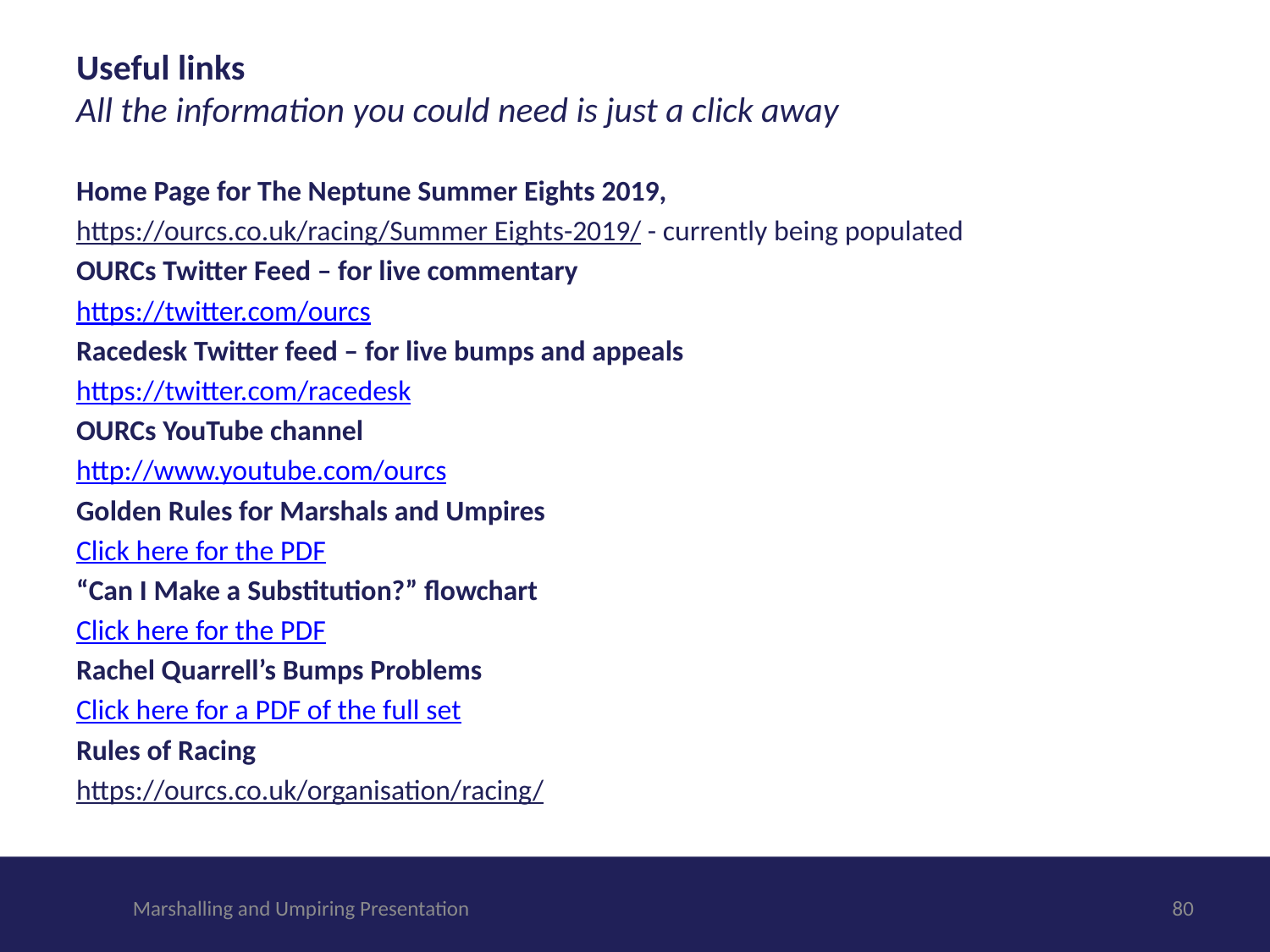

# Useful links All the information you could need is just a click away
Home Page for The Neptune Summer Eights 2019,
https://ourcs.co.uk/racing/Summer Eights-2019/ - currently being populated
OURCs Twitter Feed – for live commentary
https://twitter.com/ourcs
Racedesk Twitter feed – for live bumps and appeals
https://twitter.com/racedesk
OURCs YouTube channel
http://www.youtube.com/ourcs
Golden Rules for Marshals and Umpires
Click here for the PDF
“Can I Make a Substitution?” flowchart
Click here for the PDF
Rachel Quarrell’s Bumps Problems
Click here for a PDF of the full set
Rules of Racing
https://ourcs.co.uk/organisation/racing/

Marshalling and Umpiring Presentation
80